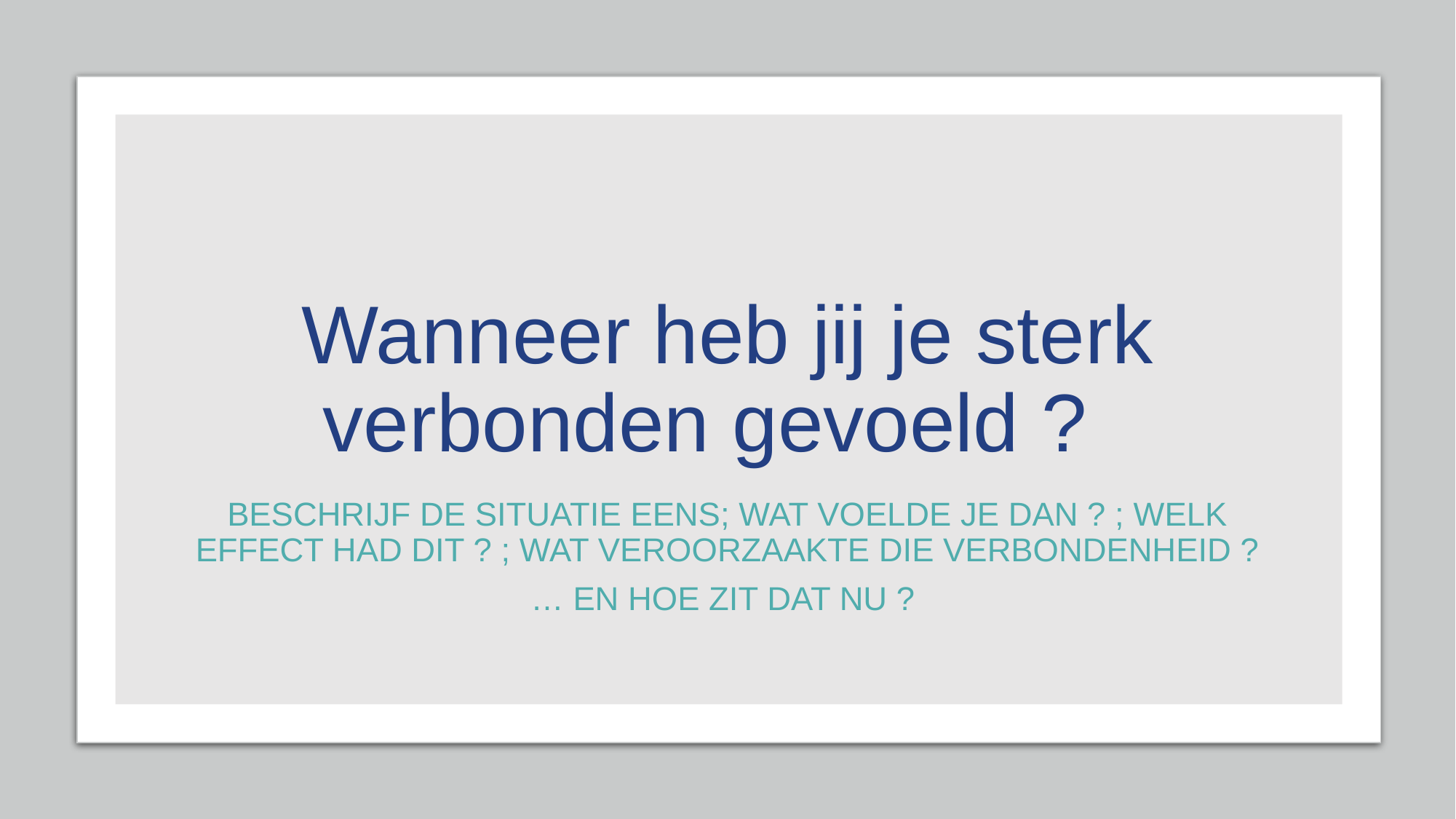

# Wanneer heb jij je sterk verbonden gevoeld ?
Beschrijf de situatie eens; wat voelde je dan ? ; welk effect had dit ? ; wat veroorzaakte die verbondenheid ?
… en hoe zit dat nu ?